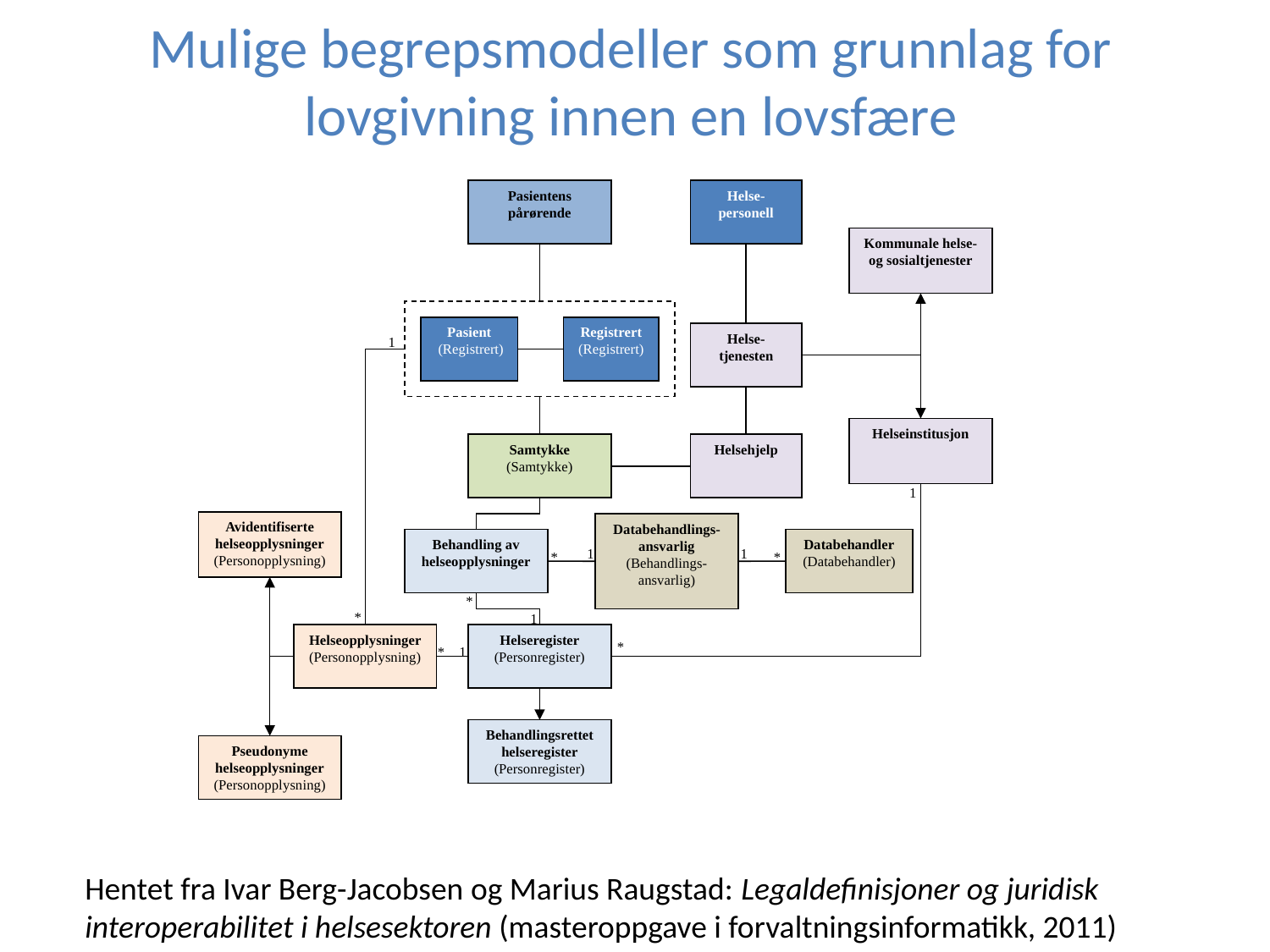

# Mulige begrepsmodeller som grunnlag for lovgivning innen en lovsfære

Pasientens pårørende
Helse-personell
Kommunale helse- og sosialtjenester

Pasient
 (Registrert)
Registrert
(Registrert)
Helse-tjenesten

1
Helseinstitusjon
Samtykke
(Samtykke)
Helsehjelp
1
Avidentifiserte helseopplysninger
(Personopplysning)

Databehandlings-ansvarlig
(Behandlings-ansvarlig)
Behandling av helseopplysninger

Databehandler
(Databehandler)
1
1
*
*
*
*
1
Helseopplysninger
(Personopplysning)

Helseregister
(Personregister)
*
*
1
Behandlingsrettet helseregister
(Personregister)
Pseudonyme helseopplysninger
(Personopplysning)
Hentet fra Ivar Berg-Jacobsen og Marius Raugstad: Legaldefinisjoner og juridisk
interoperabilitet i helsesektoren (masteroppgave i forvaltningsinformatikk, 2011)